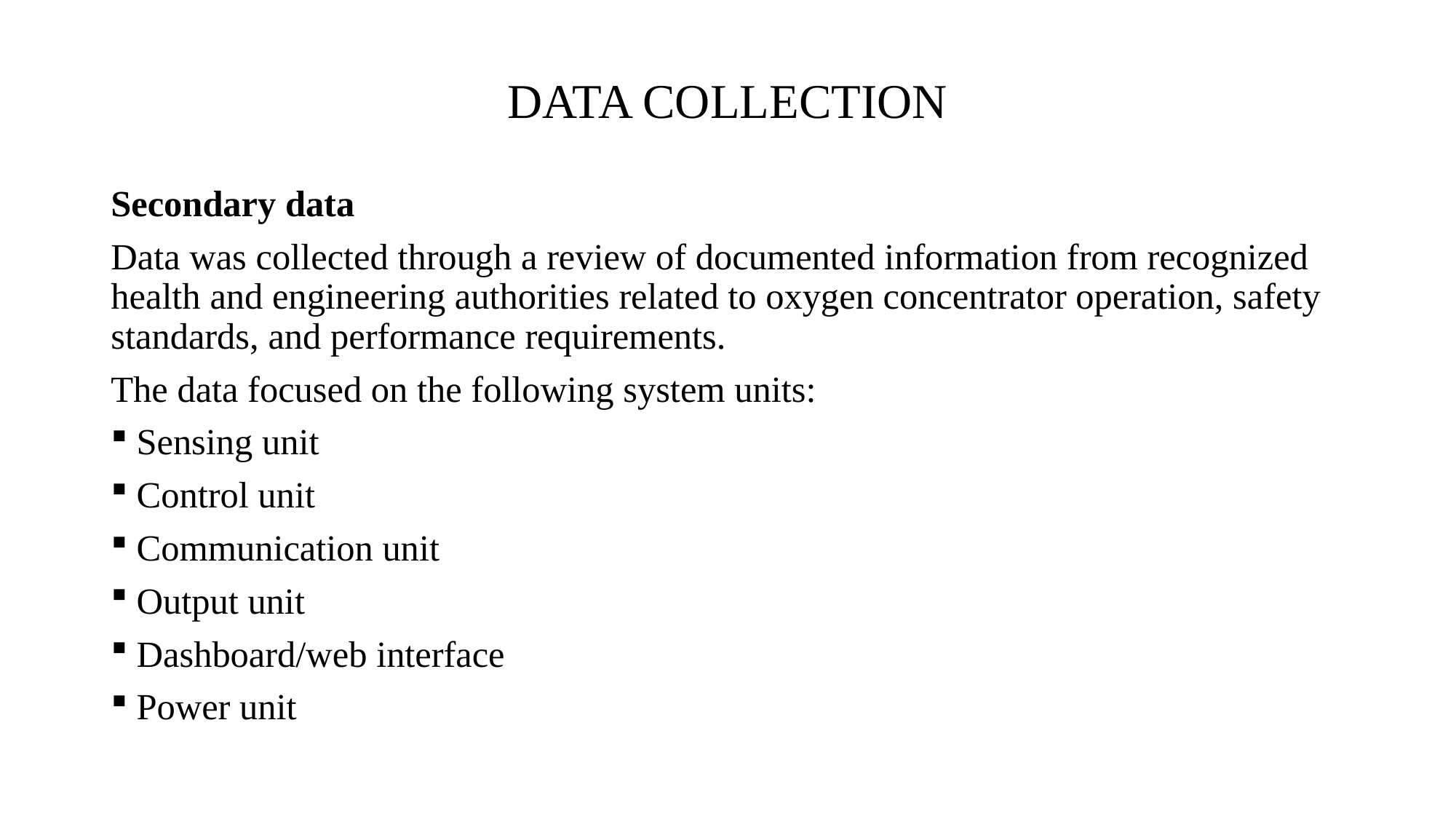

# DATA COLLECTION
Secondary data
Data was collected through a review of documented information from recognized health and engineering authorities related to oxygen concentrator operation, safety standards, and performance requirements.
The data focused on the following system units:
Sensing unit
Control unit
Communication unit
Output unit
Dashboard/web interface
Power unit